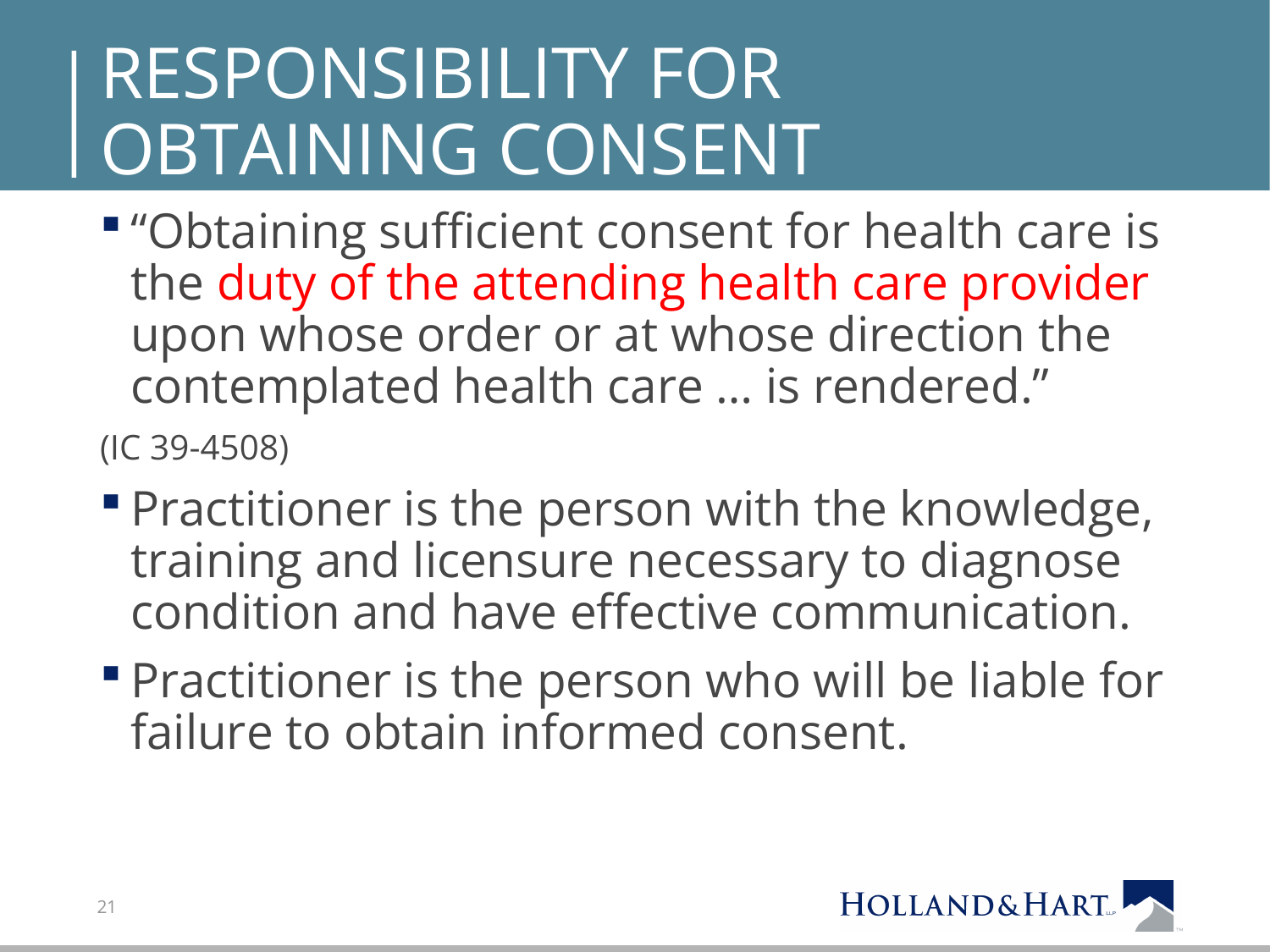

# Responsibility for Obtaining Consent
“Obtaining sufficient consent for health care is the duty of the attending health care provider upon whose order or at whose direction the contemplated health care … is rendered.”
(IC 39-4508)
Practitioner is the person with the knowledge, training and licensure necessary to diagnose condition and have effective communication.
Practitioner is the person who will be liable for failure to obtain informed consent.

21